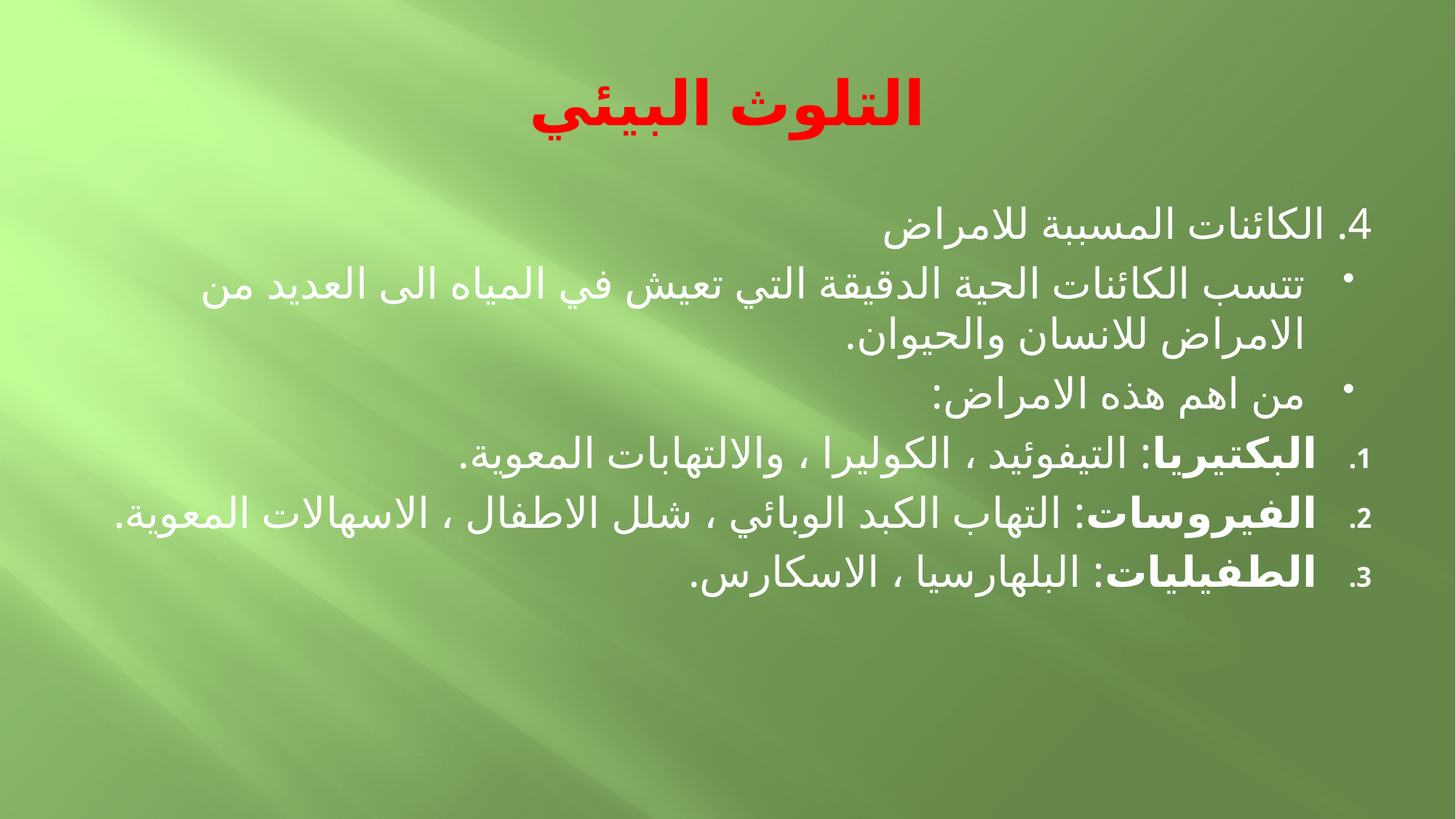

# التلوث البيئي
4. الكائنات المسببة للامراض
تتسب الكائنات الحية الدقيقة التي تعيش في المياه الى العديد من الامراض للانسان والحيوان.
من اهم هذه الامراض:
البكتيريا: التيفوئيد ، الكوليرا ، والالتهابات المعوية.
الفيروسات: التهاب الكبد الوبائي ، شلل الاطفال ، الاسهالات المعوية.
الطفيليات: البلهارسيا ، الاسكارس.